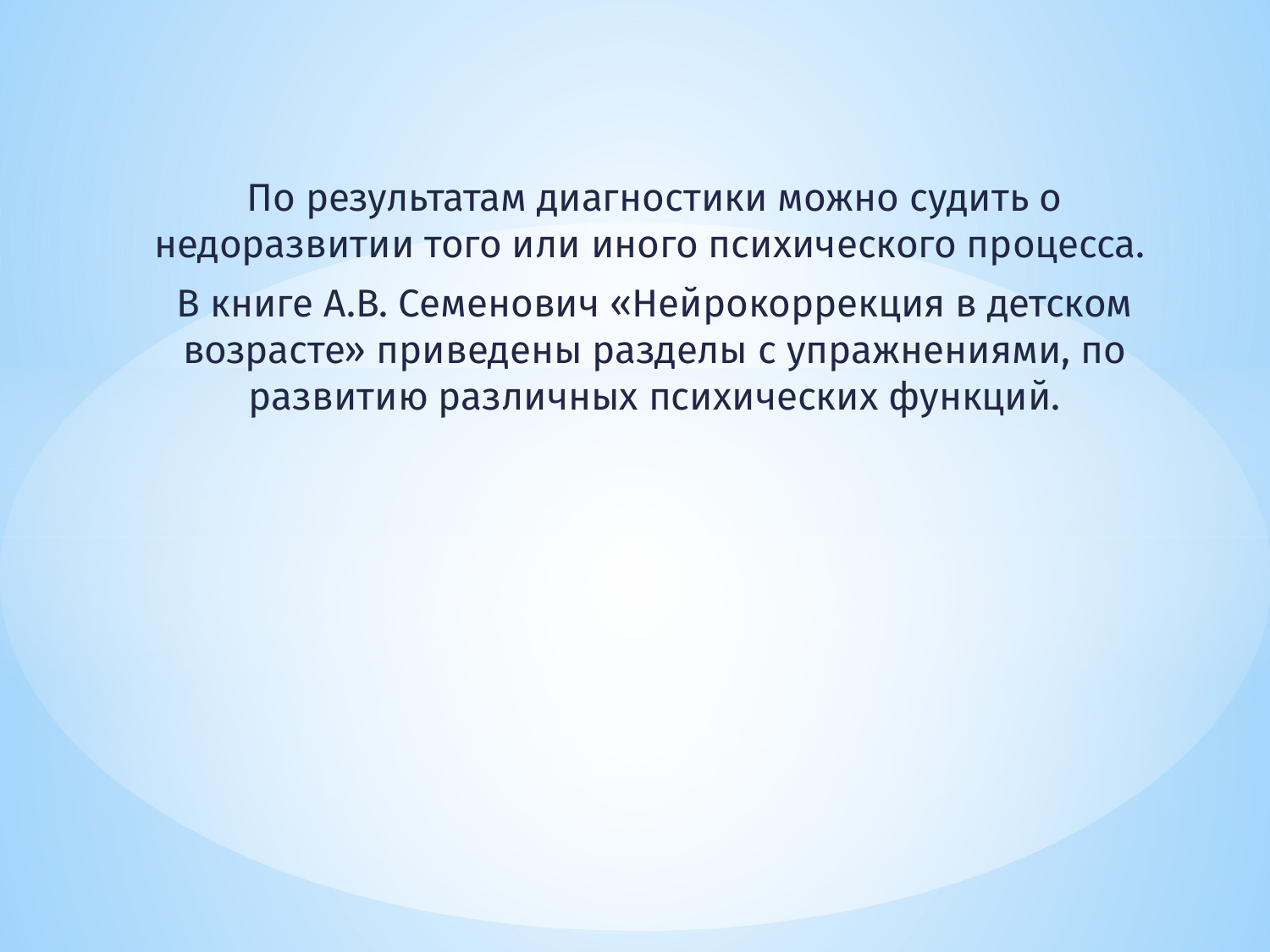

По результатам диагностики можно судить о недоразвитии того или иного психического процесса.
В книге А.В. Семенович «Нейрокоррекция в детском возрасте» приведены разделы с упражнениями, по развитию различных психических функций.